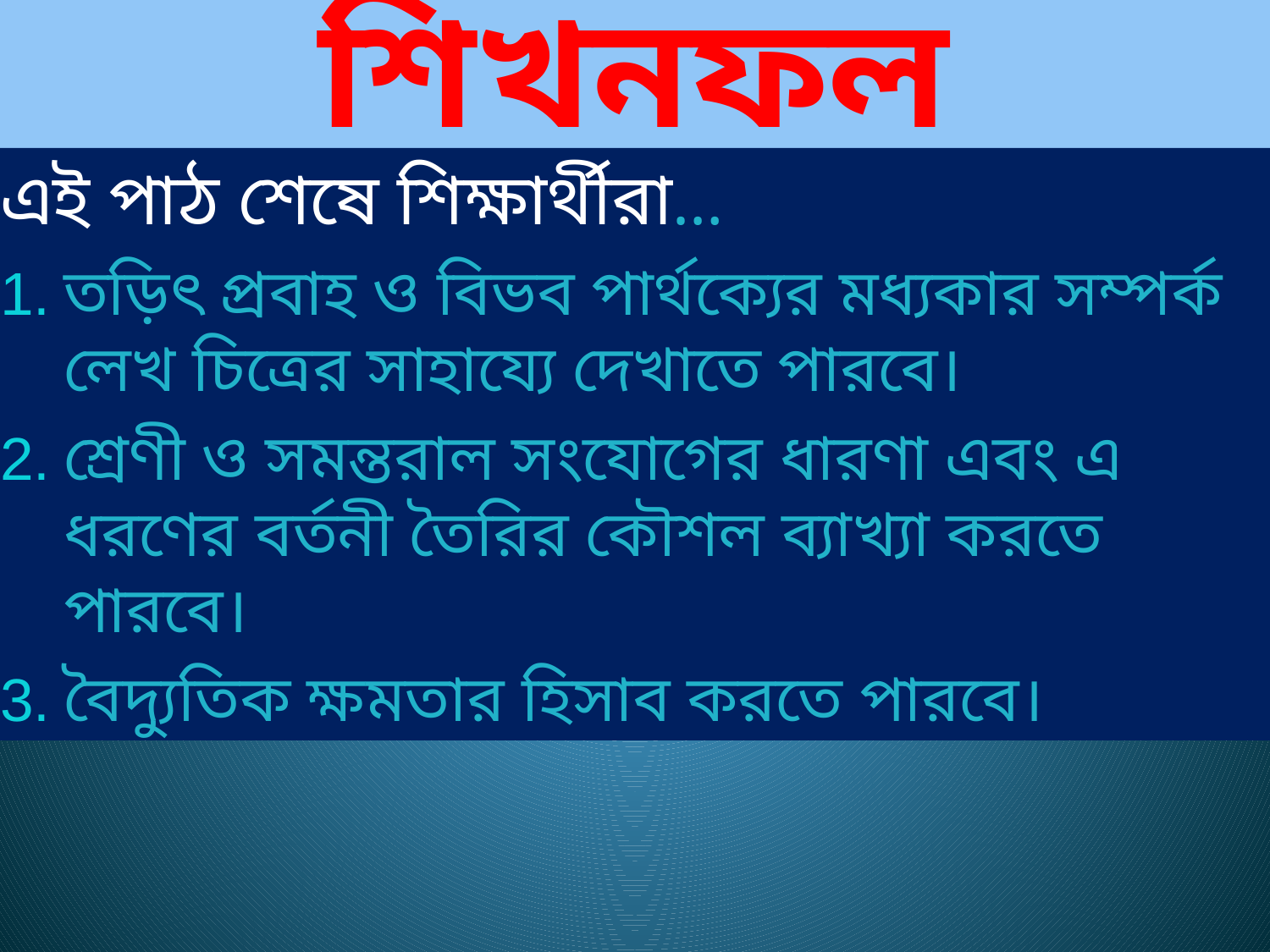

# শিখনফল
এই পাঠ শেষে শিক্ষার্থীরা…
তড়িৎ প্রবাহ ও বিভব পার্থক্যের মধ্যকার সম্পর্ক লেখ চিত্রের সাহায্যে দেখাতে পারবে।
শ্রেণী ও সমন্তরাল সংযোগের ধারণা এবং এ ধরণের বর্তনী তৈরির কৌশল ব্যাখ্যা করতে পারবে।
বৈদ্যুতিক ক্ষমতার হিসাব করতে পারবে।